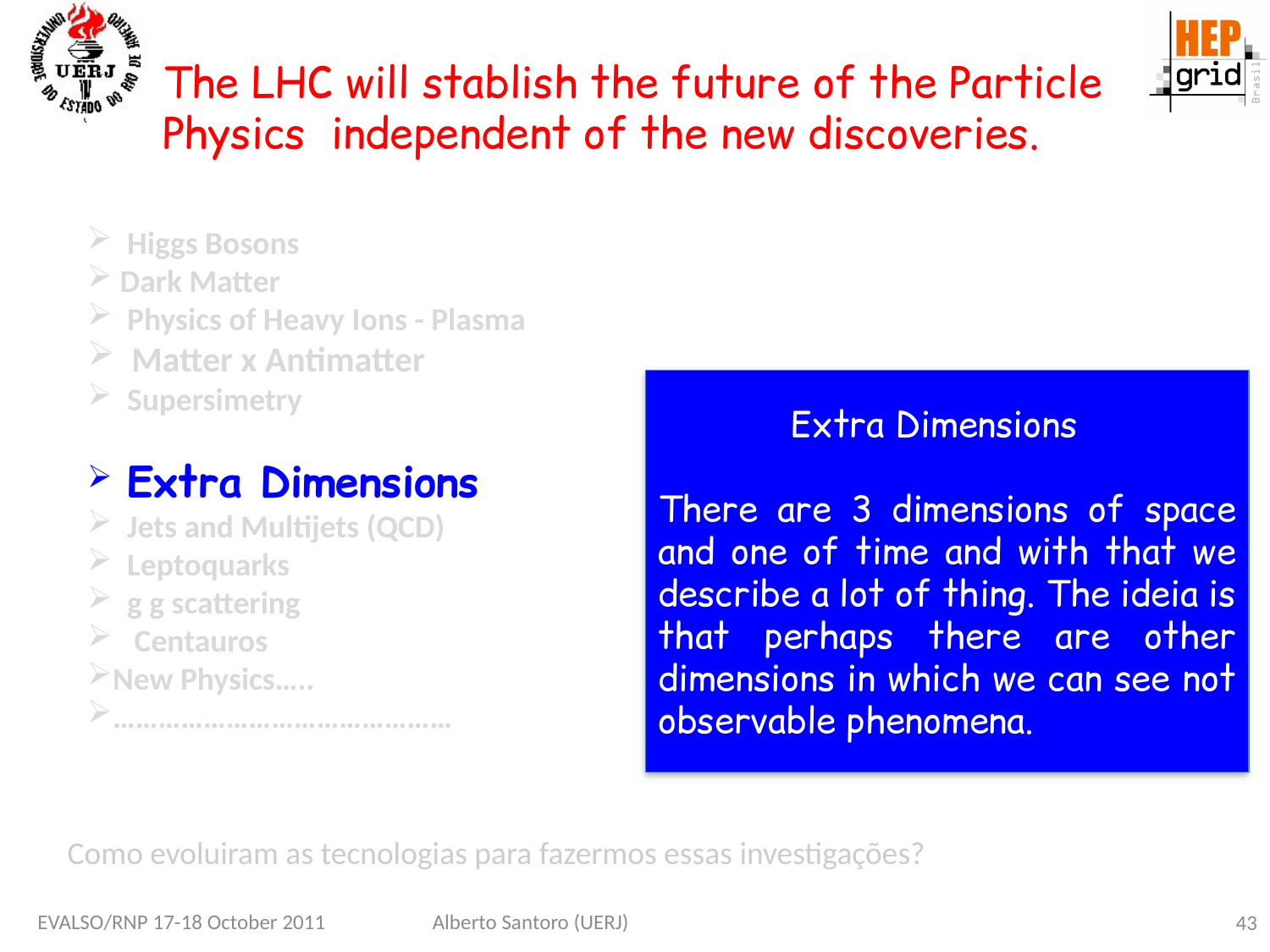

Extra Dimensions
The LHC will stablish the future of the Particle
Physics  independent of the new discoveries.
  Higgs Bosons
 Dark Matter
  Physics of Heavy Ions - Plasma
  Matter x Antimatter
  Supersimetry

  Extra Dimensions
  Jets and Multijets (QCD)
  Leptoquarks
  g g scattering
   Centauros
New Physics…..
………………………………………
           Extra Dimensions

There are 3 dimensions of space and one of time and with that we describe a lot of thing. The ideia is that perhaps there are other dimensions in which we can see not observable phenomena.
Como evoluiram as tecnologias para fazermos essas investigações?
EVALSO/RNP 17-18 October 2011
Alberto Santoro (UERJ)
43